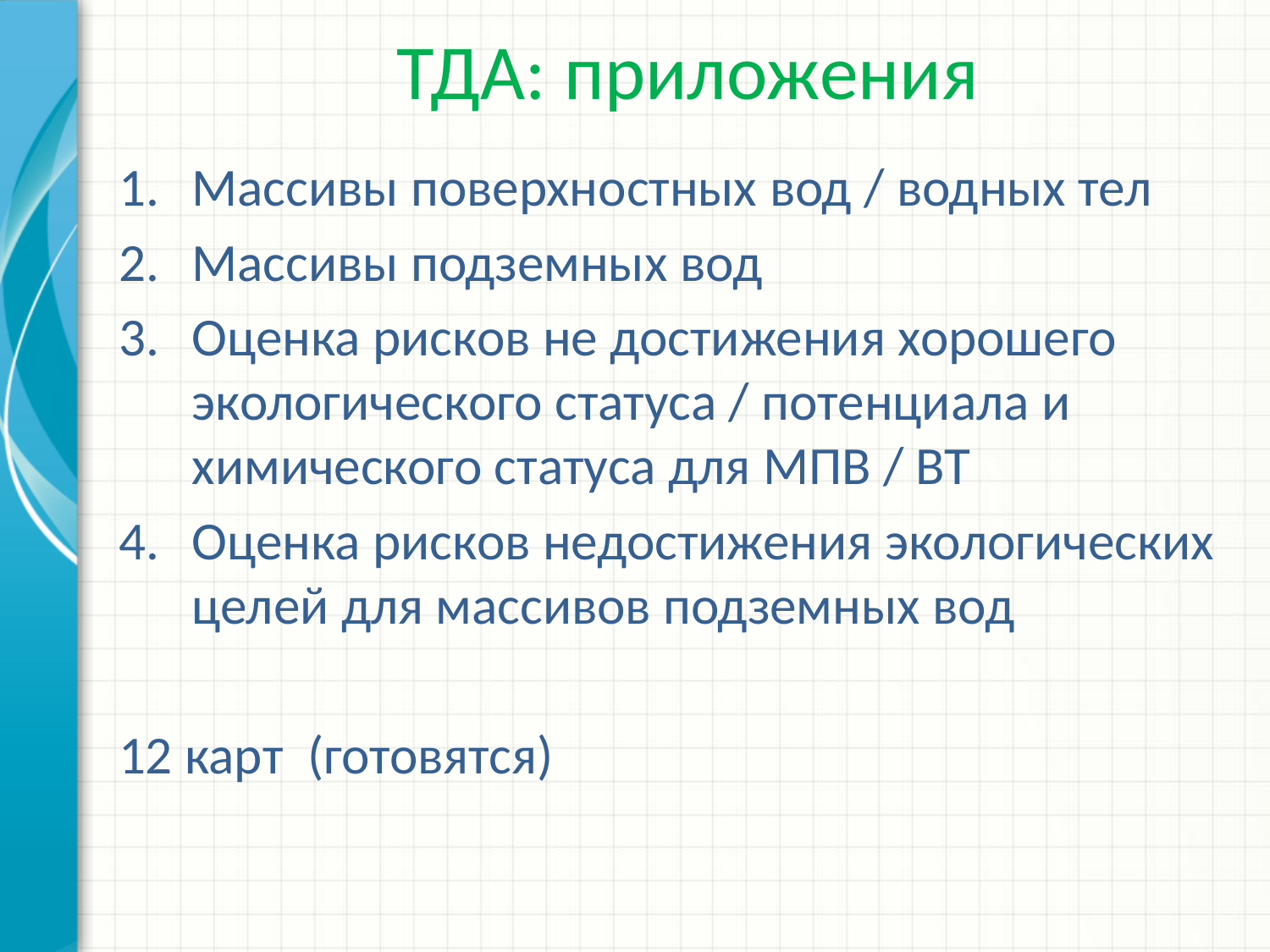

# ТДА: приложения
Массивы поверхностных вод / водных тел
Массивы подземных вод
Оценка рисков не достижения хорошего экологического статуса / потенциала и химического статуса для МПВ / ВТ
Оценка рисков недостижения экологических целей для массивов подземных вод

12 карт  (готовятся)